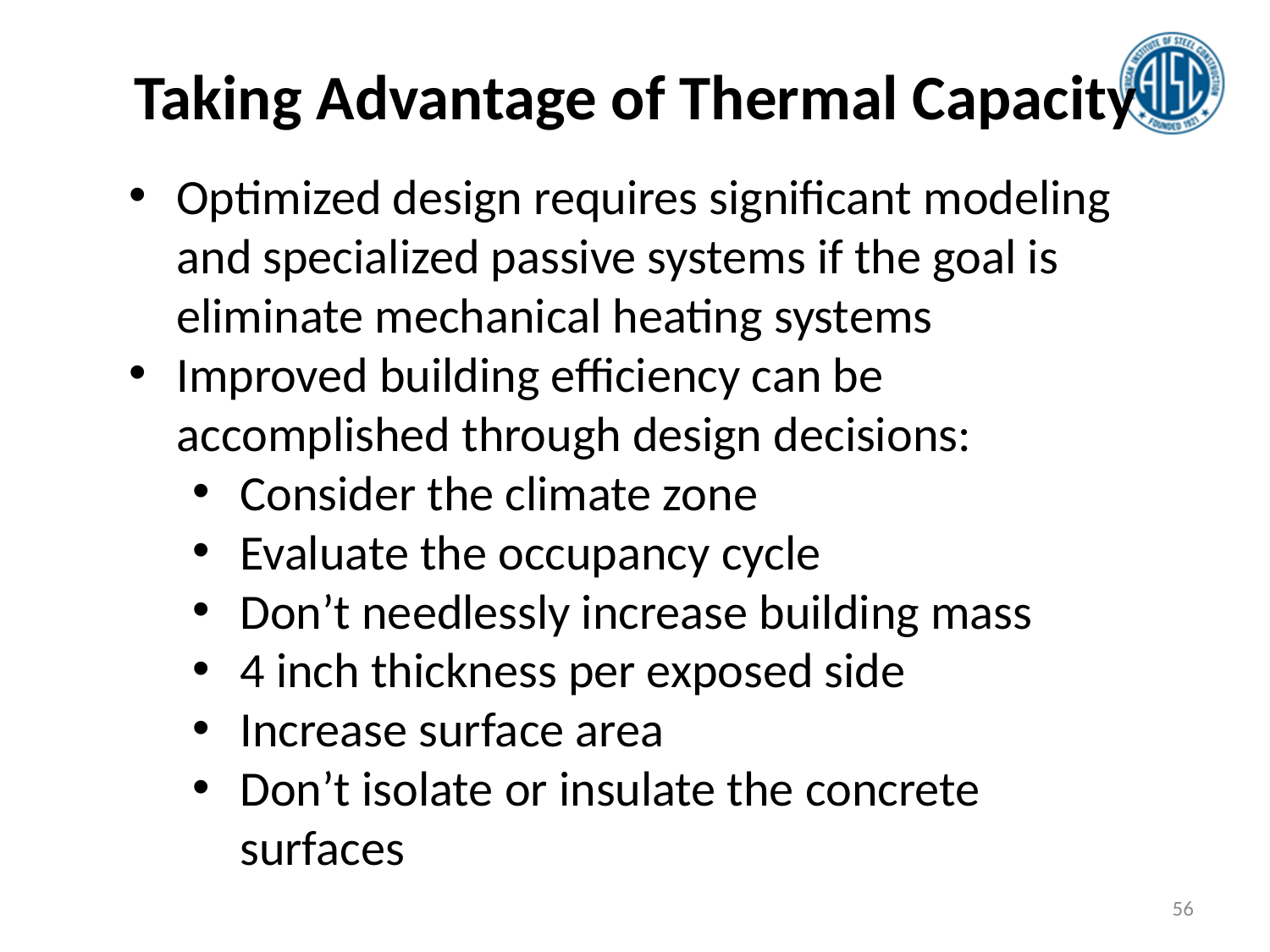

Taking Advantage of Thermal Capacity
Optimized design requires significant modeling and specialized passive systems if the goal is eliminate mechanical heating systems
Improved building efficiency can be accomplished through design decisions:
Consider the climate zone
Evaluate the occupancy cycle
Don’t needlessly increase building mass
4 inch thickness per exposed side
Increase surface area
Don’t isolate or insulate the concrete surfaces
56